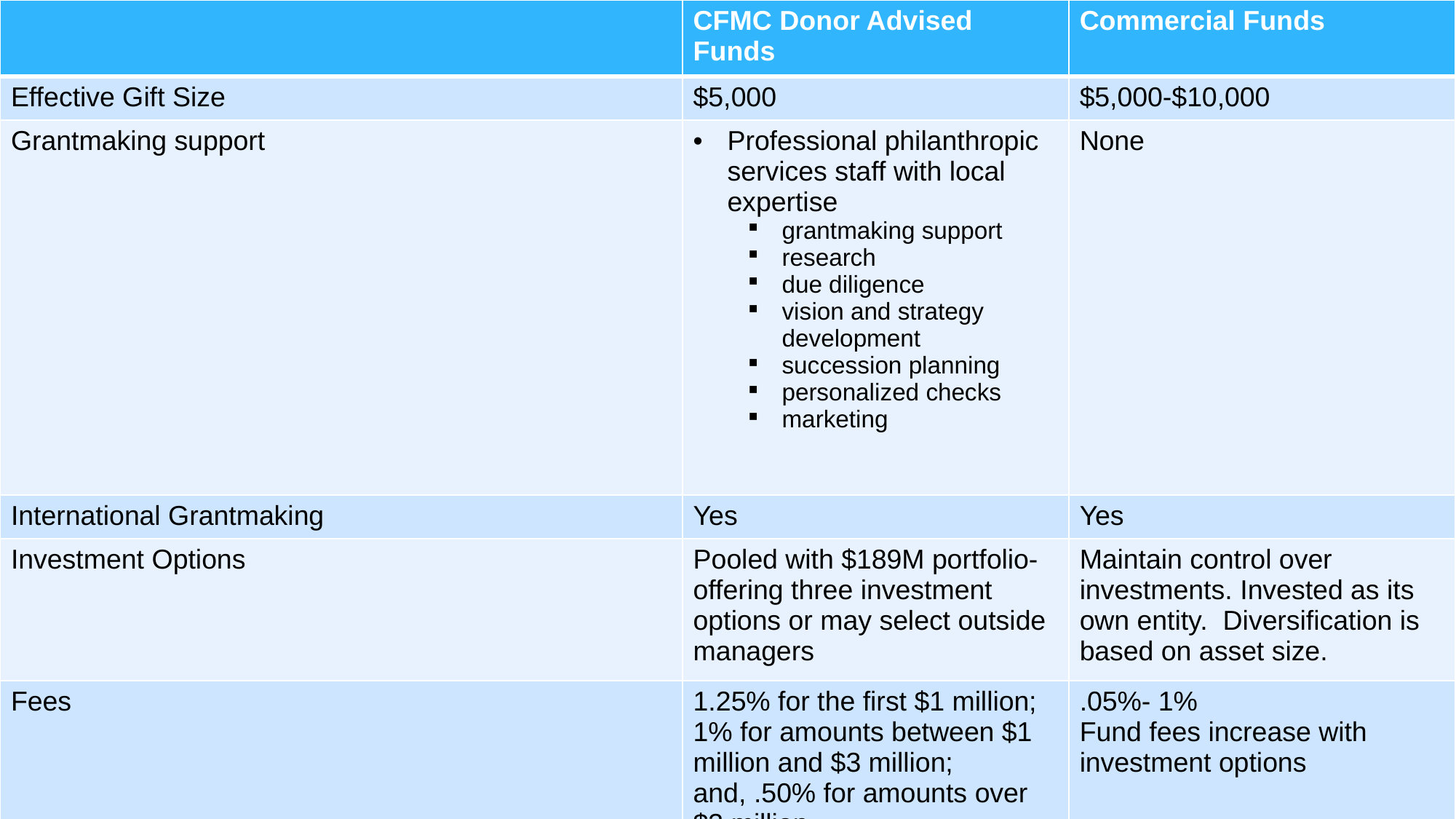

|  | CFMC Donor Advised Funds | Commercial Funds |
| --- | --- | --- |
| Effective Gift Size | $5,000 | $5,000-$10,000 |
| Grantmaking support | Professional philanthropic services staff with local expertise grantmaking support research due diligence vision and strategy development succession planning personalized checks marketing | None |
| International Grantmaking | Yes | Yes |
| Investment Options | Pooled with $189M portfolio- offering three investment options or may select outside managers | Maintain control over investments. Invested as its own entity. Diversification is based on asset size. |
| Fees | 1.25% for the first $1 million; 1% for amounts between $1 million and $3 million; and, .50% for amounts over $3 million | .05%- 1% Fund fees increase with investment options |

Donor Involvement and Privacy
Donor involvement

Donor recommends grants to qualified non-profits.  Grants are approved by NCCF.

Donor recommends grants to qualified nonprofits.  Grants are approved by trustees of the gift fund.

Donor appoints initial board of a non-profit corporation.  Board controls investment and grantmaking.

If organized as a trust, donor designates trustee to control these functions.

Privacy and confidentiality

Fund may be named or anonymous.  Contribution information may be kept confidential.

Detailed public disclosure annually from posting of IRS 990PF on Internet.